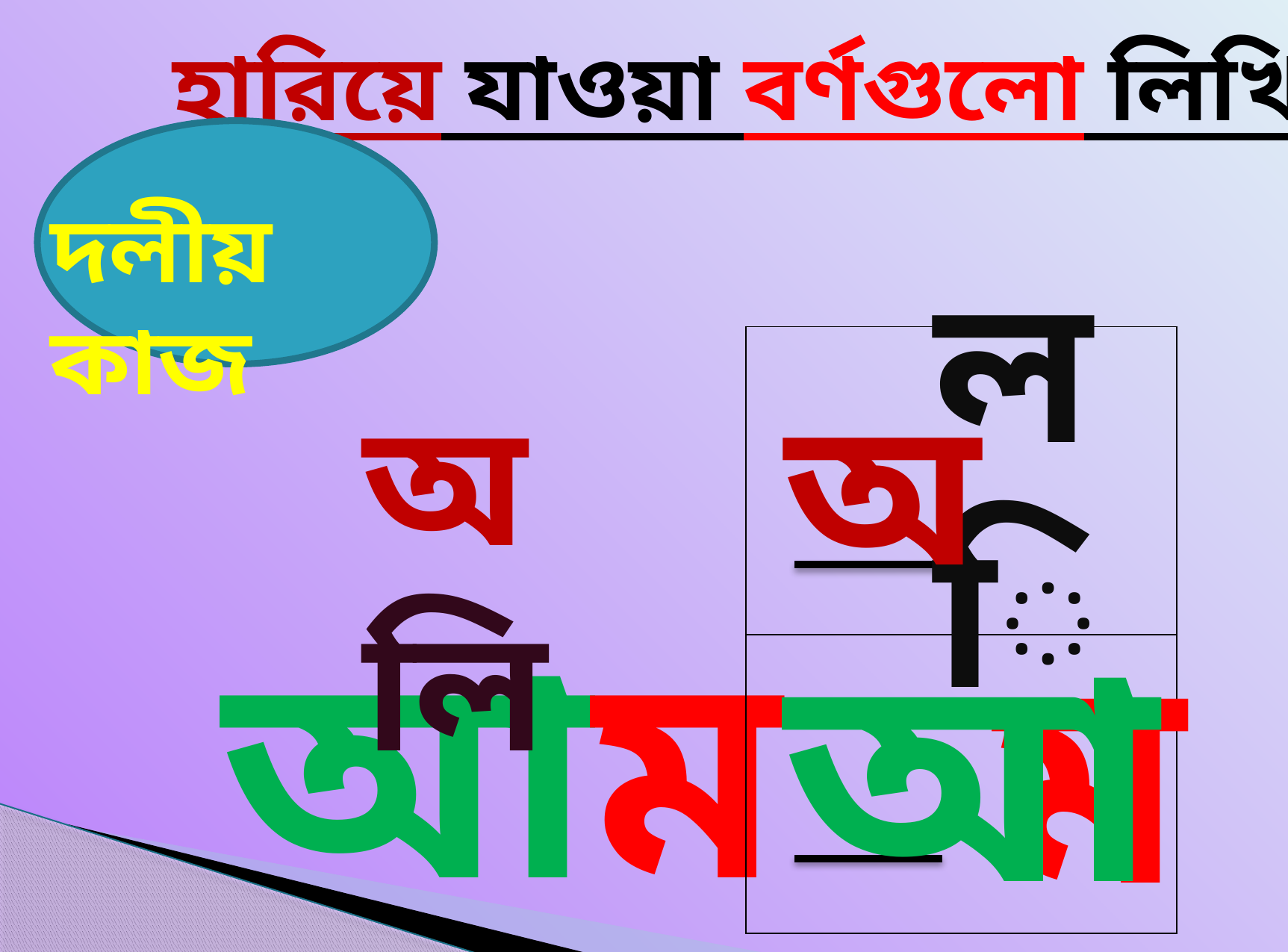

হারিয়ে যাওয়া বর্ণগুলো লিখি

দলীয়  কাজ
|  |
| --- |
|  |
অলি
অ
লি
আম
ম
আ